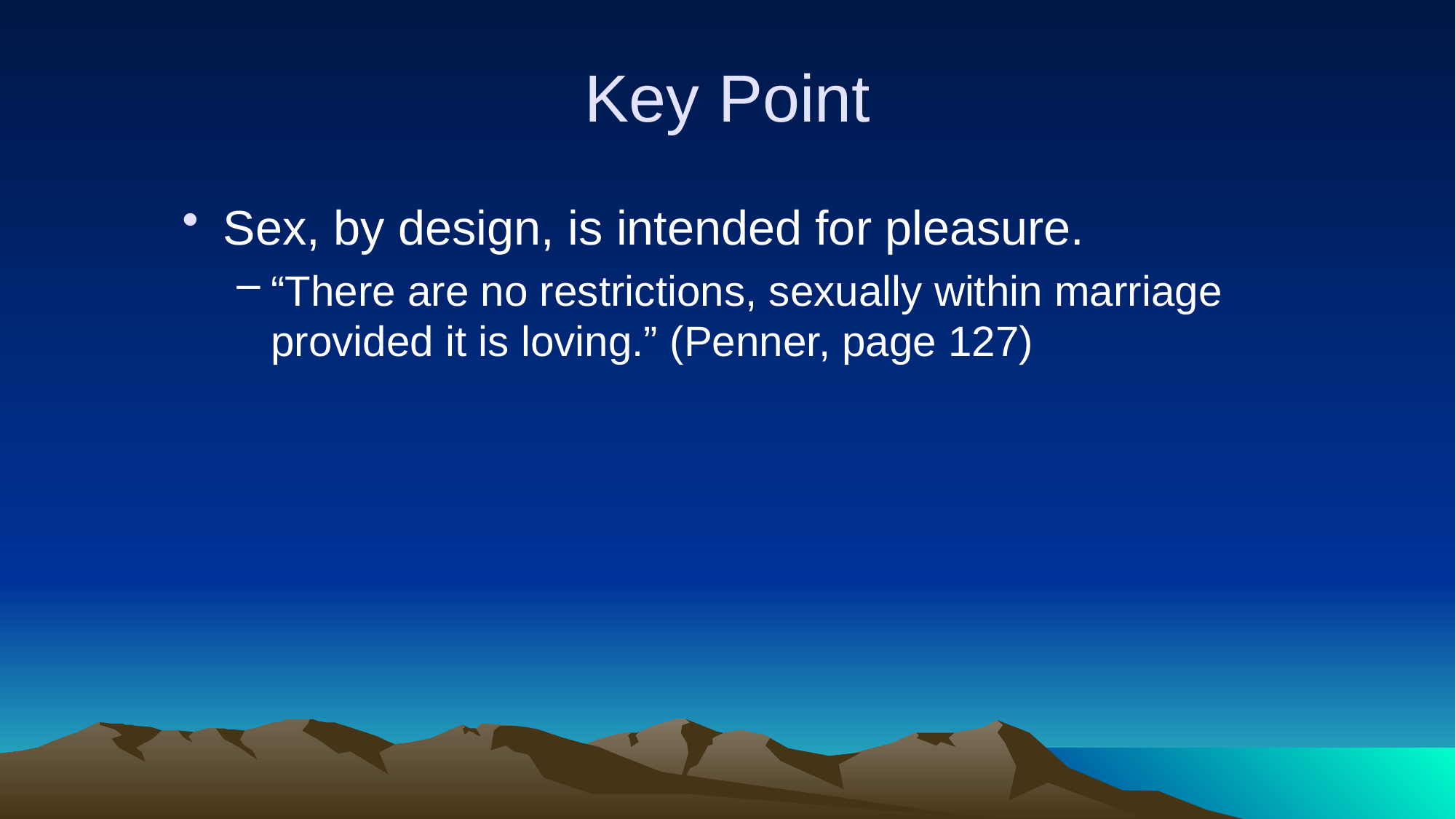

# Key Point
Sex, by design, is intended for pleasure.
“There are no restrictions, sexually within marriage          provided it is loving.” (Penner, page 127)